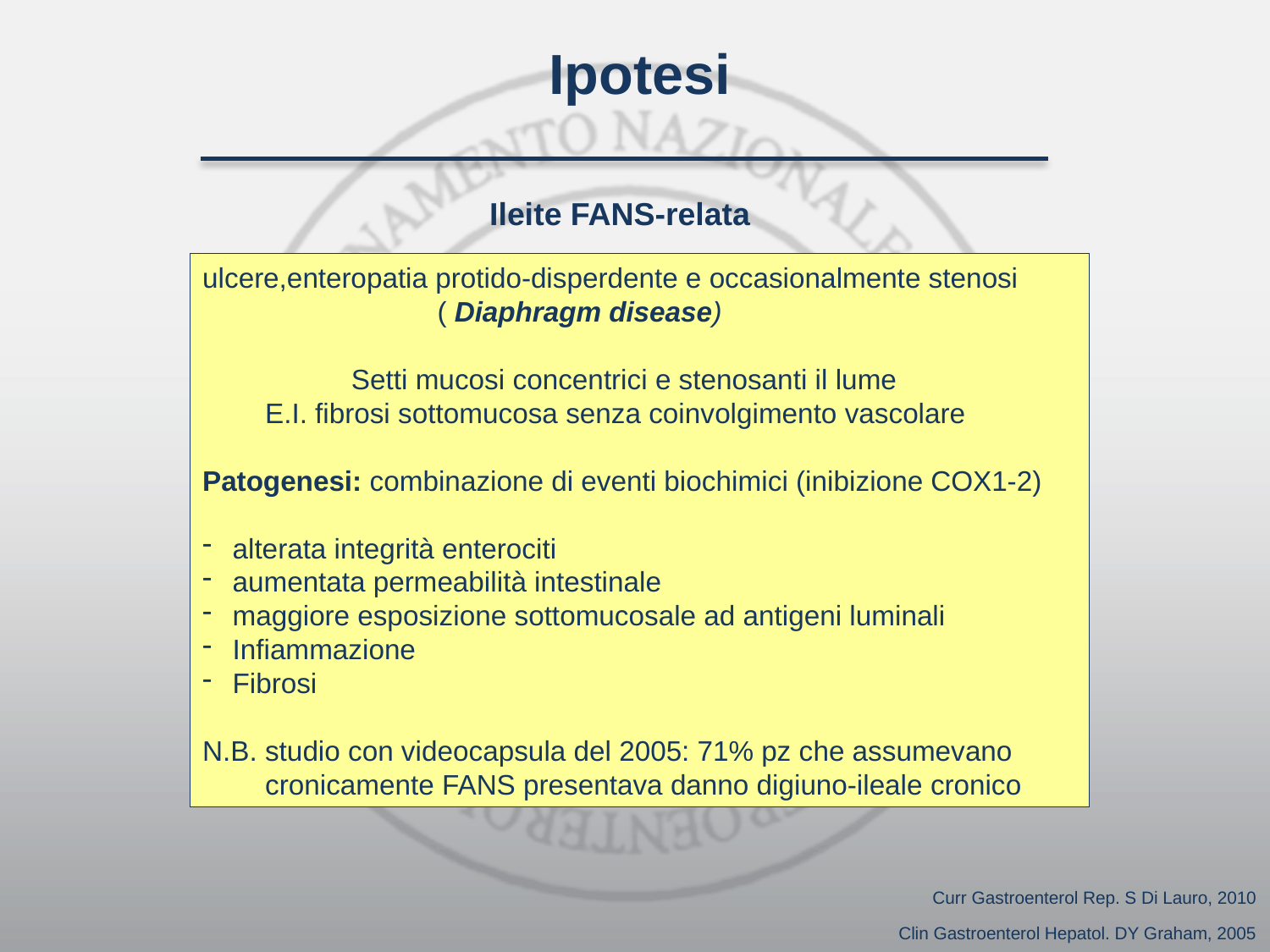

Ipotesi
Ileite FANS-relata
ulcere,enteropatia protido-disperdente e occasionalmente stenosi
                              ( Diaphragm disease)

                   Setti mucosi concentrici e stenosanti il lume
        E.I. fibrosi sottomucosa senza coinvolgimento vascolare

Patogenesi: combinazione di eventi biochimici (inibizione COX1-2)

alterata integrità enterociti
aumentata permeabilità intestinale
maggiore esposizione sottomucosale ad antigeni luminali
Infiammazione
Fibrosi

N.B. studio con videocapsula del 2005: 71% pz che assumevano
        cronicamente FANS presentava danno digiuno-ileale cronico
Curr Gastroenterol Rep. S Di Lauro, 2010
Clin Gastroenterol Hepatol. DY Graham, 2005